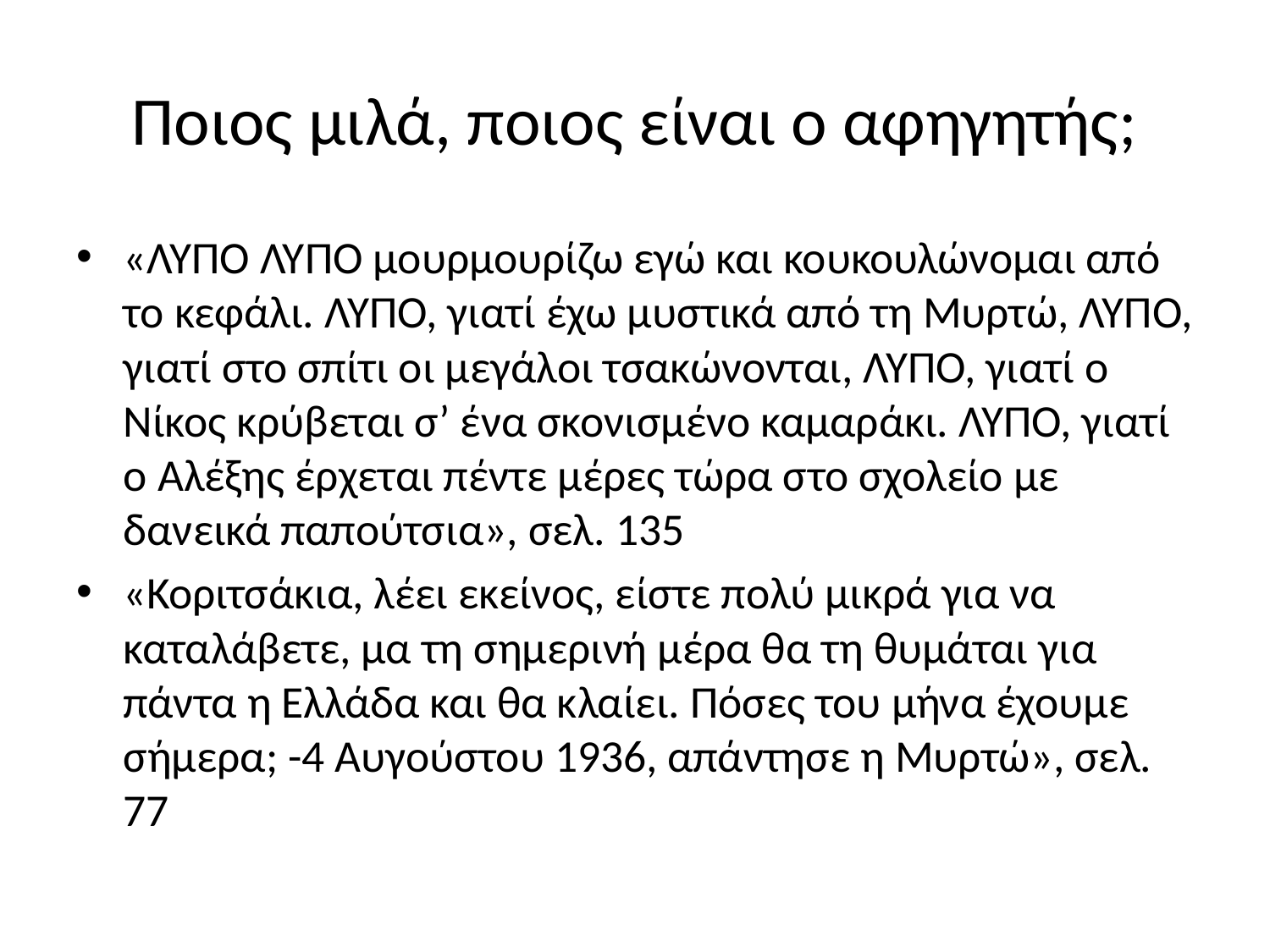

# Ποιος μιλά, ποιος είναι ο αφηγητής;
«ΛΥΠΟ ΛΥΠΟ μουρμουρίζω εγώ και κουκουλώνομαι από το κεφάλι. ΛΥΠΟ, γιατί έχω μυστικά από τη Μυρτώ, ΛΥΠΟ, γιατί στο σπίτι οι μεγάλοι τσακώνονται, ΛΥΠΟ, γιατί ο Νίκος κρύβεται σ’ ένα σκονισμένο καμαράκι. ΛΥΠΟ, γιατί ο Αλέξης έρχεται πέντε μέρες τώρα στο σχολείο με δανεικά παπούτσια», σελ. 135
«Κοριτσάκια, λέει εκείνος, είστε πολύ μικρά για να καταλάβετε, μα τη σημερινή μέρα θα τη θυμάται για πάντα η Ελλάδα και θα κλαίει. Πόσες του μήνα έχουμε σήμερα; -4 Αυγούστου 1936, απάντησε η Μυρτώ», σελ. 77